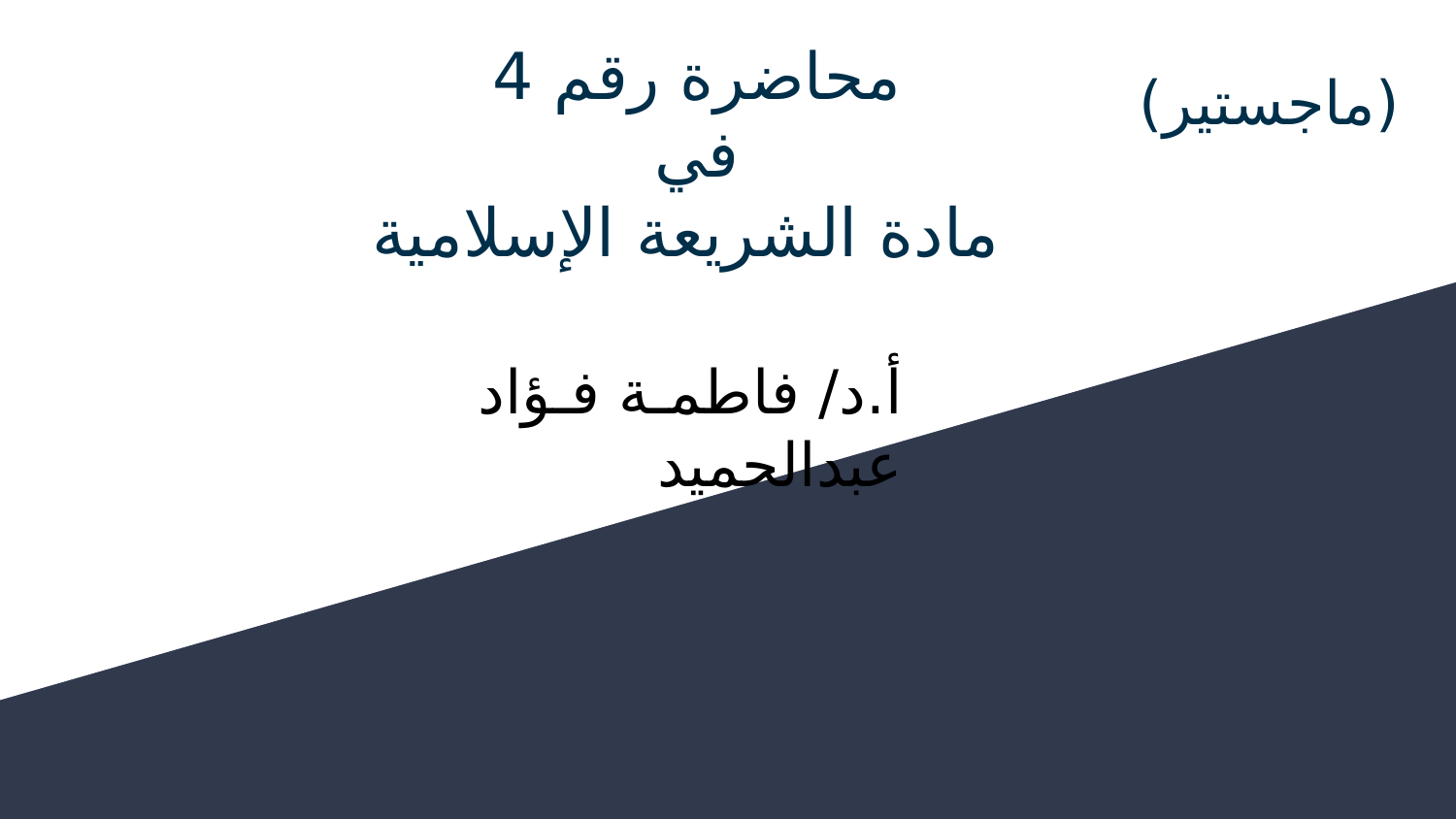

# محاضرة رقم 4
في
 مادة الشريعة الإسلامية

(ماجستير)
أ.د/ فاطمـة فـؤاد عبدالحميد